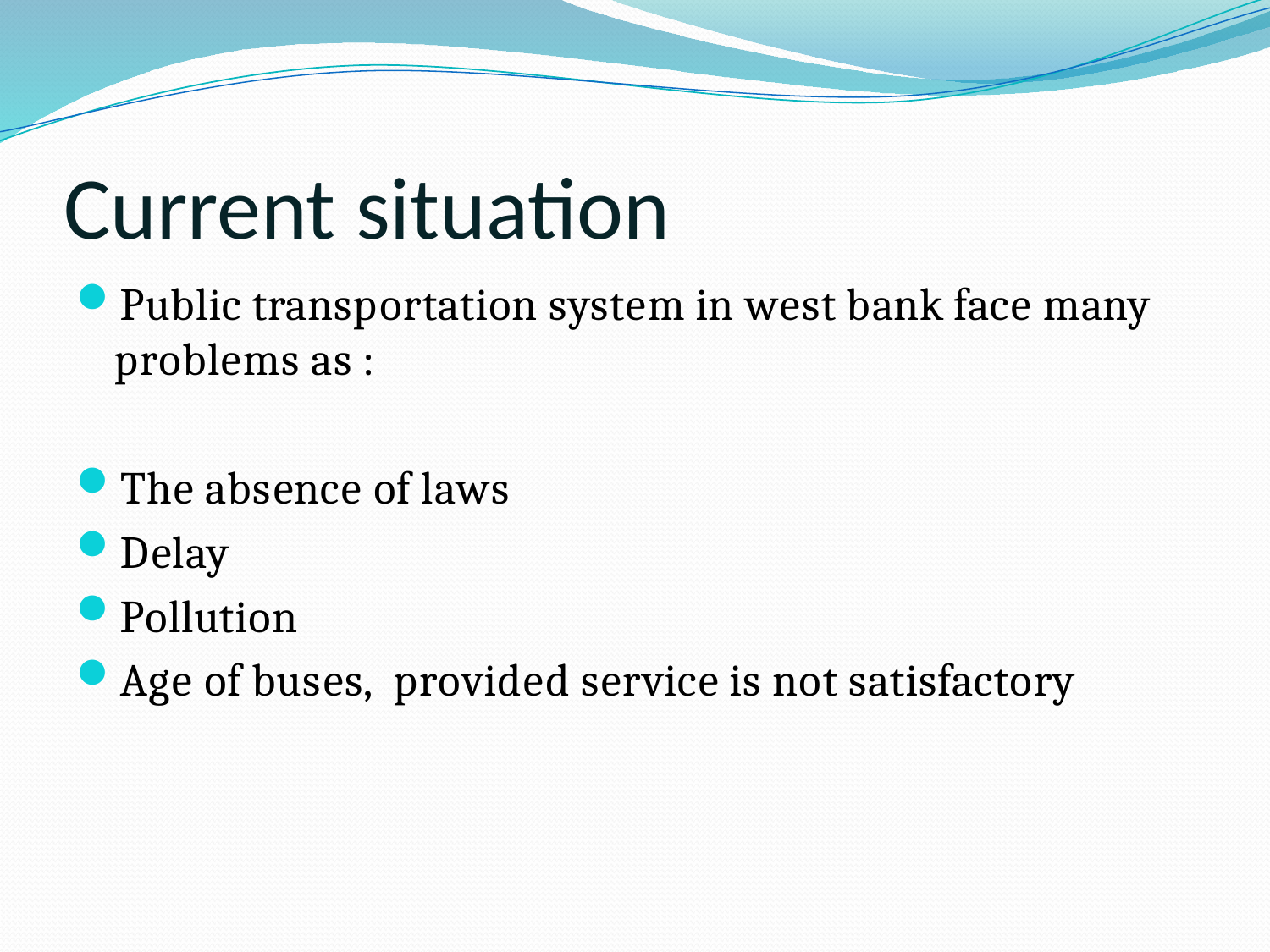

# Current situation
Public transportation system in west bank face many problems as :

The absence of laws
Delay
Pollution
Age of buses,  provided service is not satisfactory